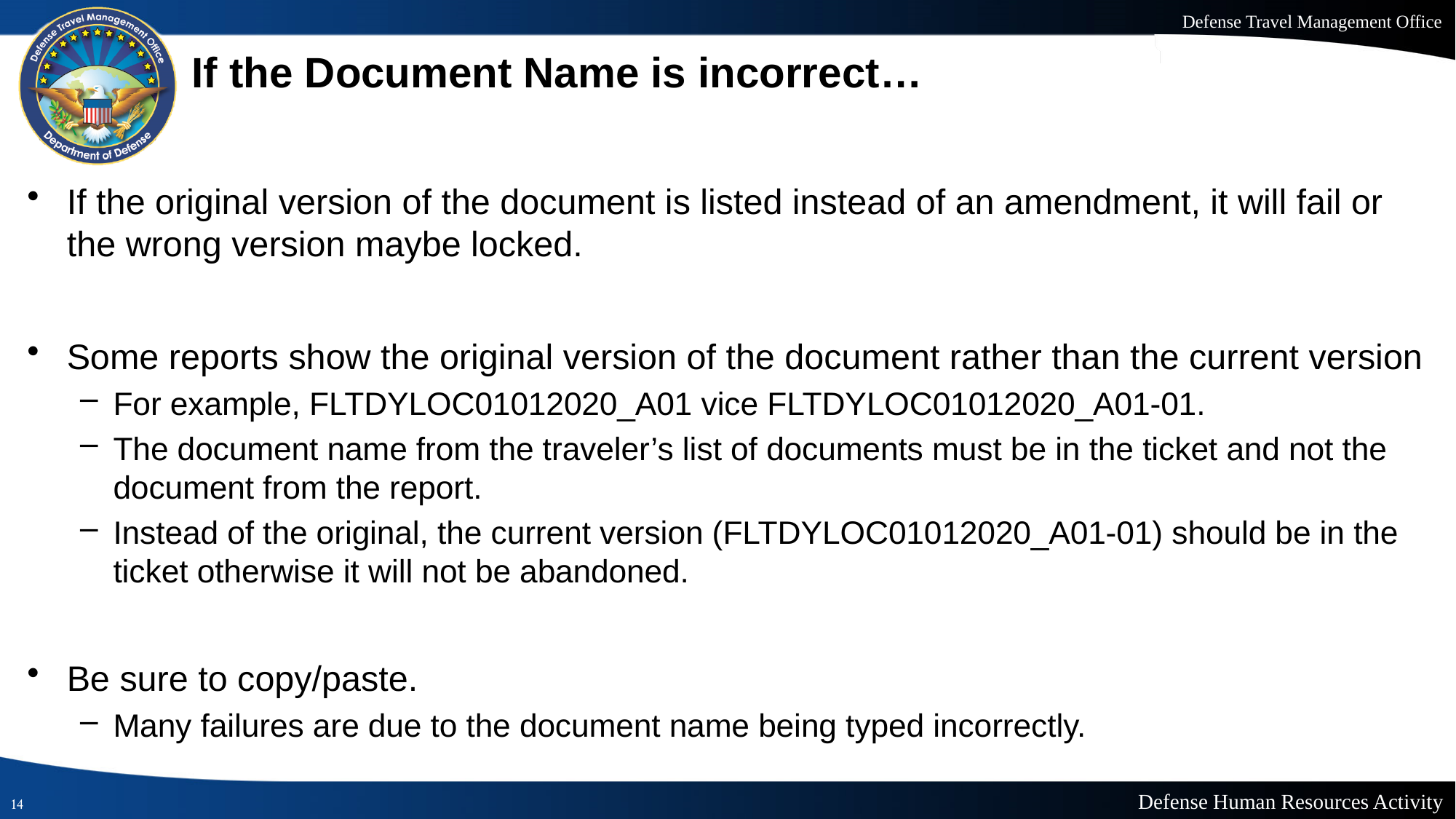

# If the Document Name is incorrect…
If the original version of the document is listed instead of an amendment, it will fail or the wrong version maybe locked.

Some reports show the original version of the document rather than the current version
For example, FLTDYLOC01012020_A01 vice FLTDYLOC01012020_A01-01.
The document name from the traveler’s list of documents must be in the ticket and not the document from the report.
Instead of the original, the current version (FLTDYLOC01012020_A01-01) should be in the ticket otherwise it will not be abandoned.

Be sure to copy/paste.
Many failures are due to the document name being typed incorrectly.
14